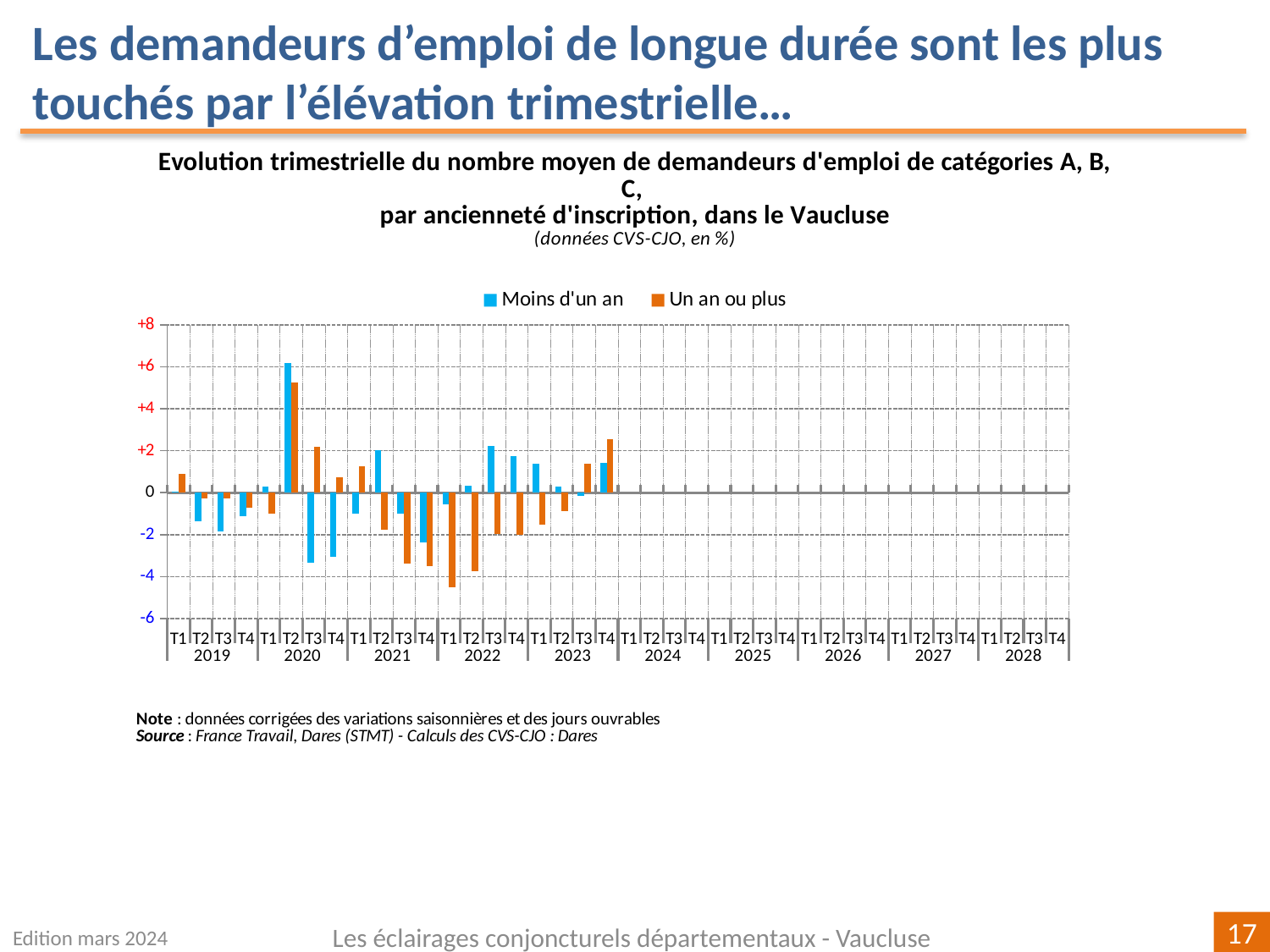

Les demandeurs d’emploi de longue durée sont les plus touchés par l’élévation trimestrielle…

[unsupported chart]

Edition mars 2024
Les éclairages conjoncturels départementaux - Vaucluse
17